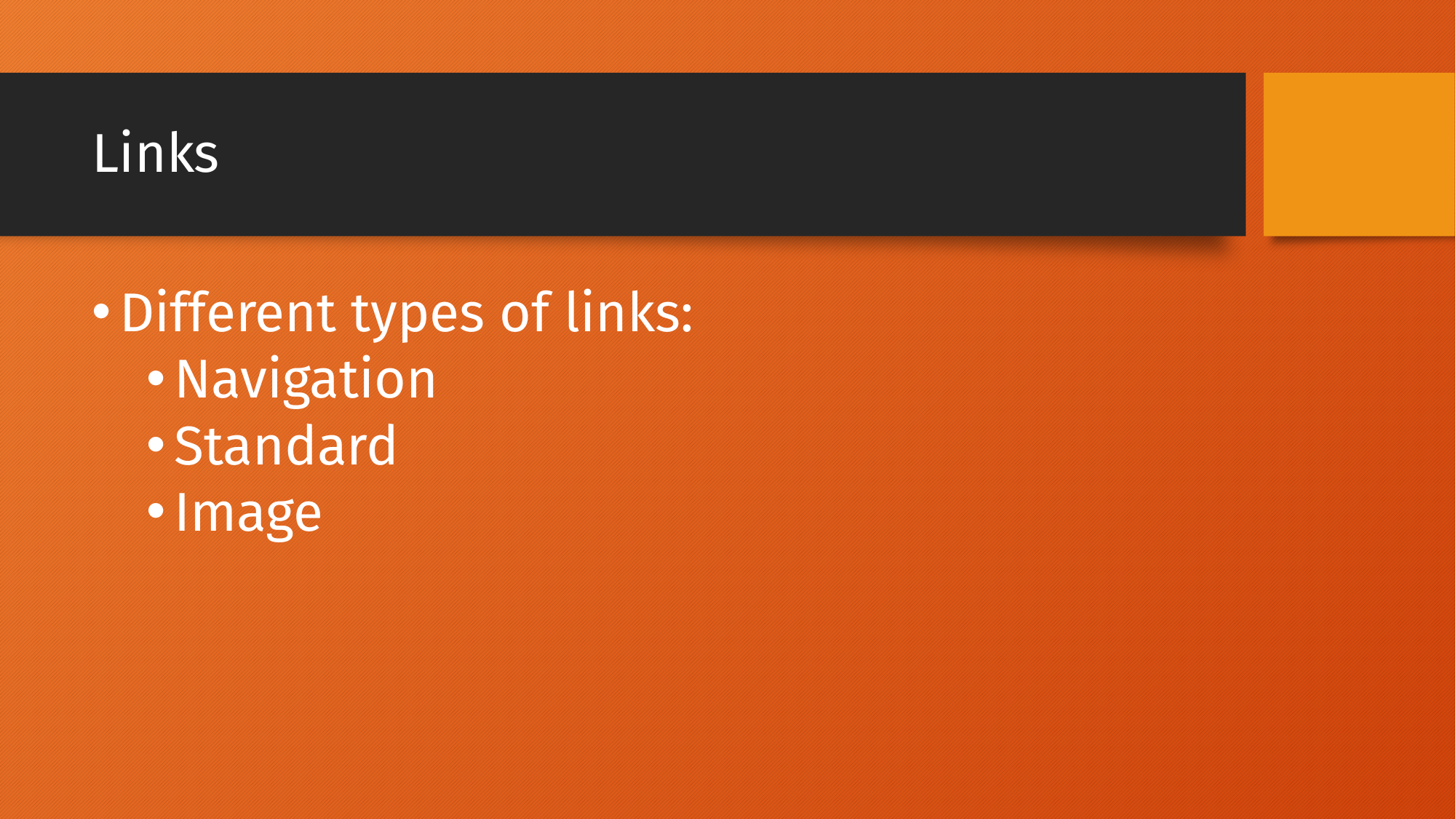

# Links
Different types of links:
Navigation
Standard
Image